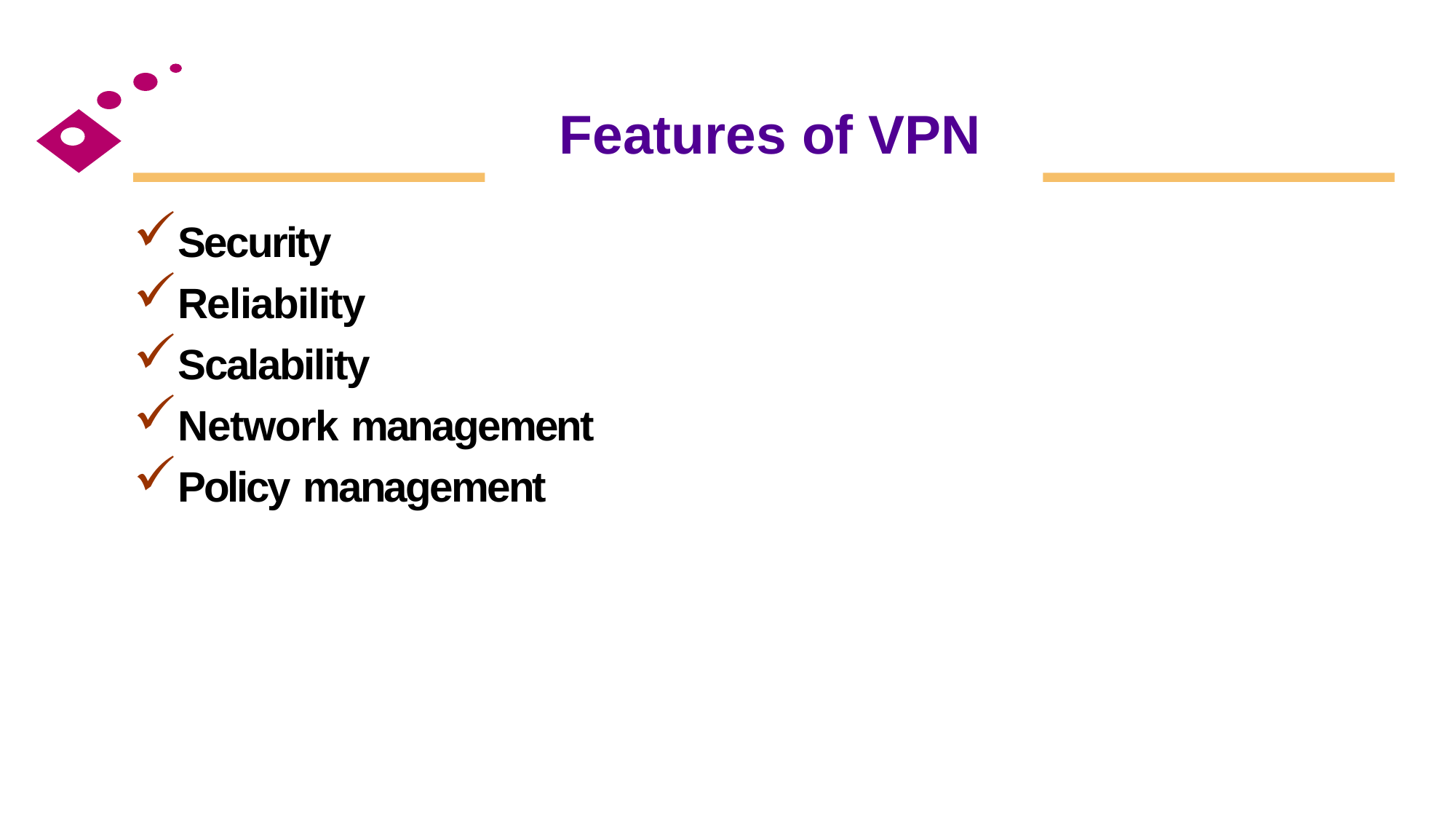

# Features of VPN
Security
Reliability
Scalability
Network management
Policy management